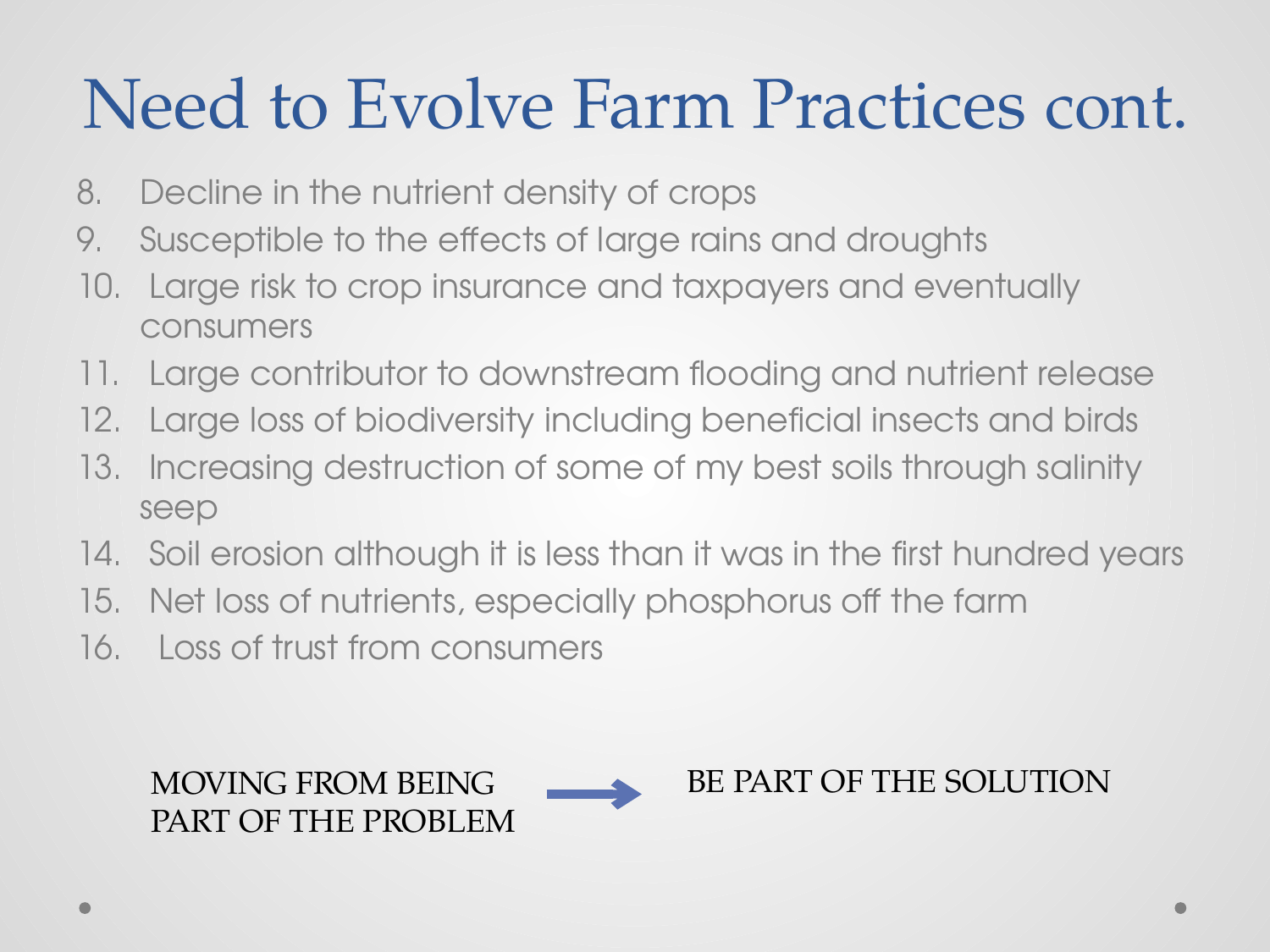

# Need to Evolve Farm Practices cont.
Decline in the nutrient density of crops
Susceptible to the effects of large rains and droughts
 Large risk to crop insurance and taxpayers and eventually consumers
 Large contributor to downstream flooding and nutrient release
 Large loss of biodiversity including beneficial insects and birds
 Increasing destruction of some of my best soils through salinity seep
 Soil erosion although it is less than it was in the first hundred years
 Net loss of nutrients, especially phosphorus off the farm
  Loss of trust from consumers
 BE PART OF THE SOLUTION
MOVING FROM BEING
PART OF THE PROBLEM